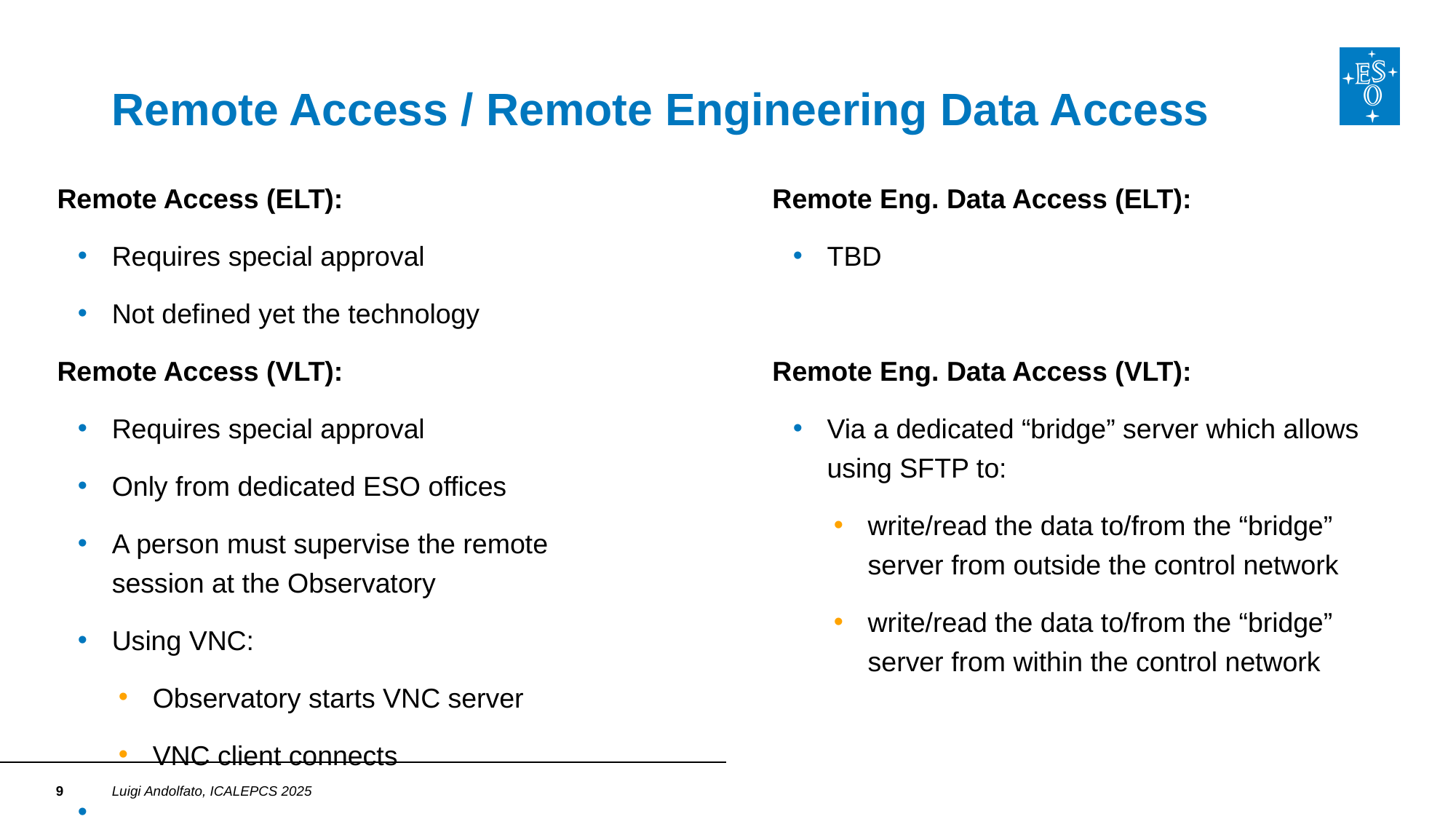

# Remote Access / Remote Engineering Data Access
Remote Access (ELT):
Requires special approval
Not defined yet the technology
Remote Access (VLT):
Requires special approval
Only from dedicated ESO offices
A person must supervise the remote session at the Observatory
Using VNC:
Observatory starts VNC server
VNC client connects

Remote Eng. Data Access (ELT):
TBD

Remote Eng. Data Access (VLT):
Via a dedicated “bridge” server which allows using SFTP to:
write/read the data to/from the “bridge” server from outside the control network
write/read the data to/from the “bridge” server from within the control network

Luigi Andolfato, ICALEPCS 2025